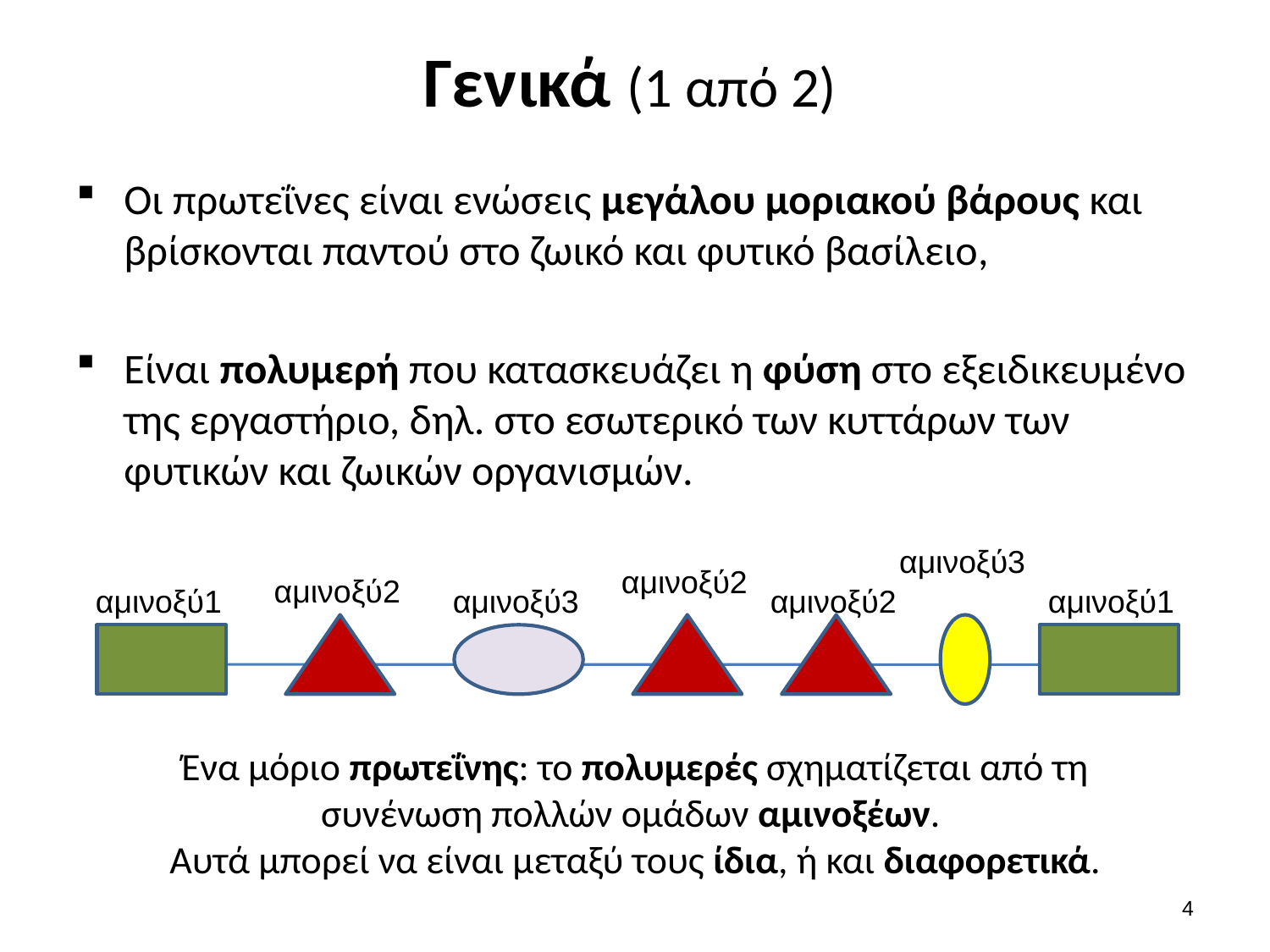

# Γενικά (1 από 2)
Οι πρωτεΐνες είναι ενώσεις μεγάλου μοριακού βάρους και βρίσκονται παντού στο ζωικό και φυτικό βασίλειο,

Είναι πολυμερή που κατασκευάζει η φύση στο εξειδικευμένο της εργαστήριο, δηλ. στο εσωτερικό των κυττάρων των φυτικών και ζωικών οργανισμών.

αμινοξύ3
αμινοξύ2
αμινοξύ2
αμινοξύ1
αμινοξύ3
αμινοξύ2
αμινοξύ1

Ένα μόριο πρωτεΐνης: το πολυμερές σχηματίζεται από τη συνένωση πολλών ομάδων αμινοξέων.
Αυτά μπορεί να είναι μεταξύ τους ίδια, ή και διαφορετικά.
4